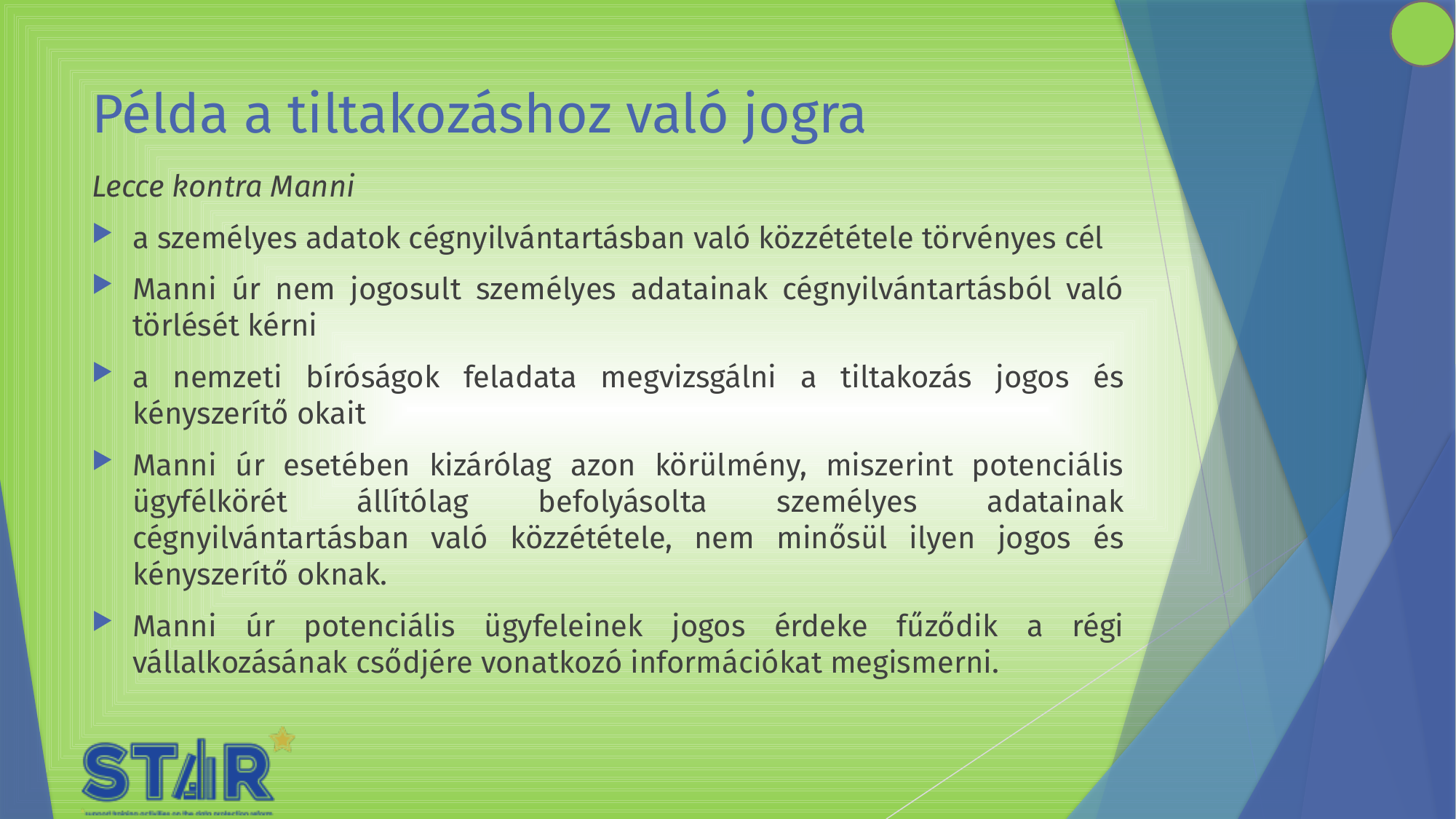

# Példa a tiltakozáshoz való jogra
Lecce kontra Manni
a személyes adatok cégnyilvántartásban való közzététele törvényes cél
Manni úr nem jogosult személyes adatainak cégnyilvántartásból való törlését kérni
a nemzeti bíróságok feladata megvizsgálni a tiltakozás jogos és kényszerítő okait
Manni úr esetében kizárólag azon körülmény, miszerint potenciális ügyfélkörét állítólag befolyásolta személyes adatainak cégnyilvántartásban való közzététele, nem minősül ilyen jogos és kényszerítő oknak.
Manni úr potenciális ügyfeleinek jogos érdeke fűződik a régi vállalkozásának csődjére vonatkozó információkat megismerni.